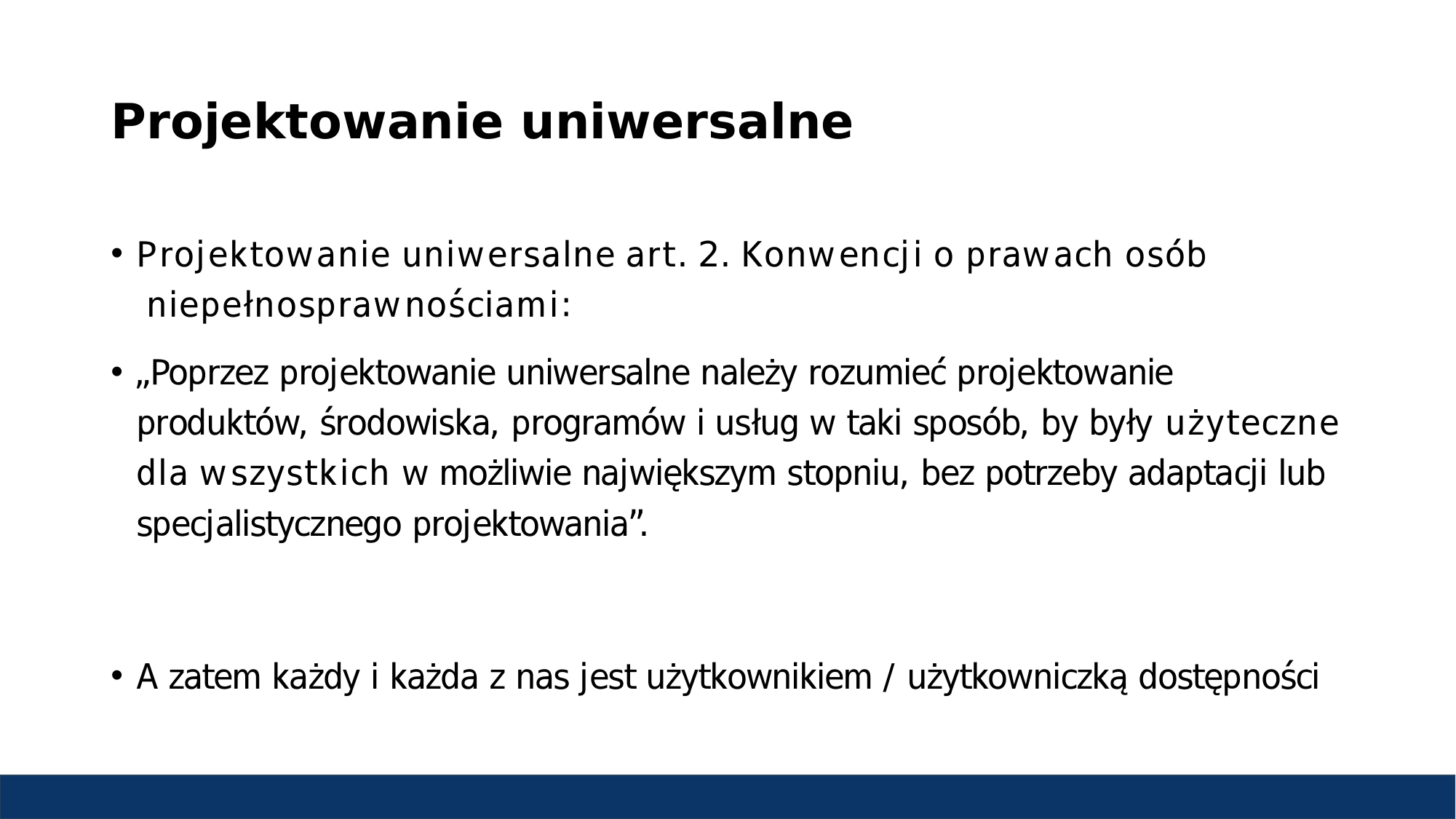

# Projektowanie uniwersalne
Projektowanie uniwersalne art. 2. Konwencji o prawach osób  niepełnosprawnościami:
„Poprzez projektowanie uniwersalne należy rozumieć projektowanie produktów, środowiska, programów i usług w taki sposób, by były użyteczne dla wszystkich w możliwie największym stopniu, bez potrzeby adaptacji lub specjalistycznego projektowania”.

A zatem każdy i każda z nas jest użytkownikiem / użytkowniczką dostępności